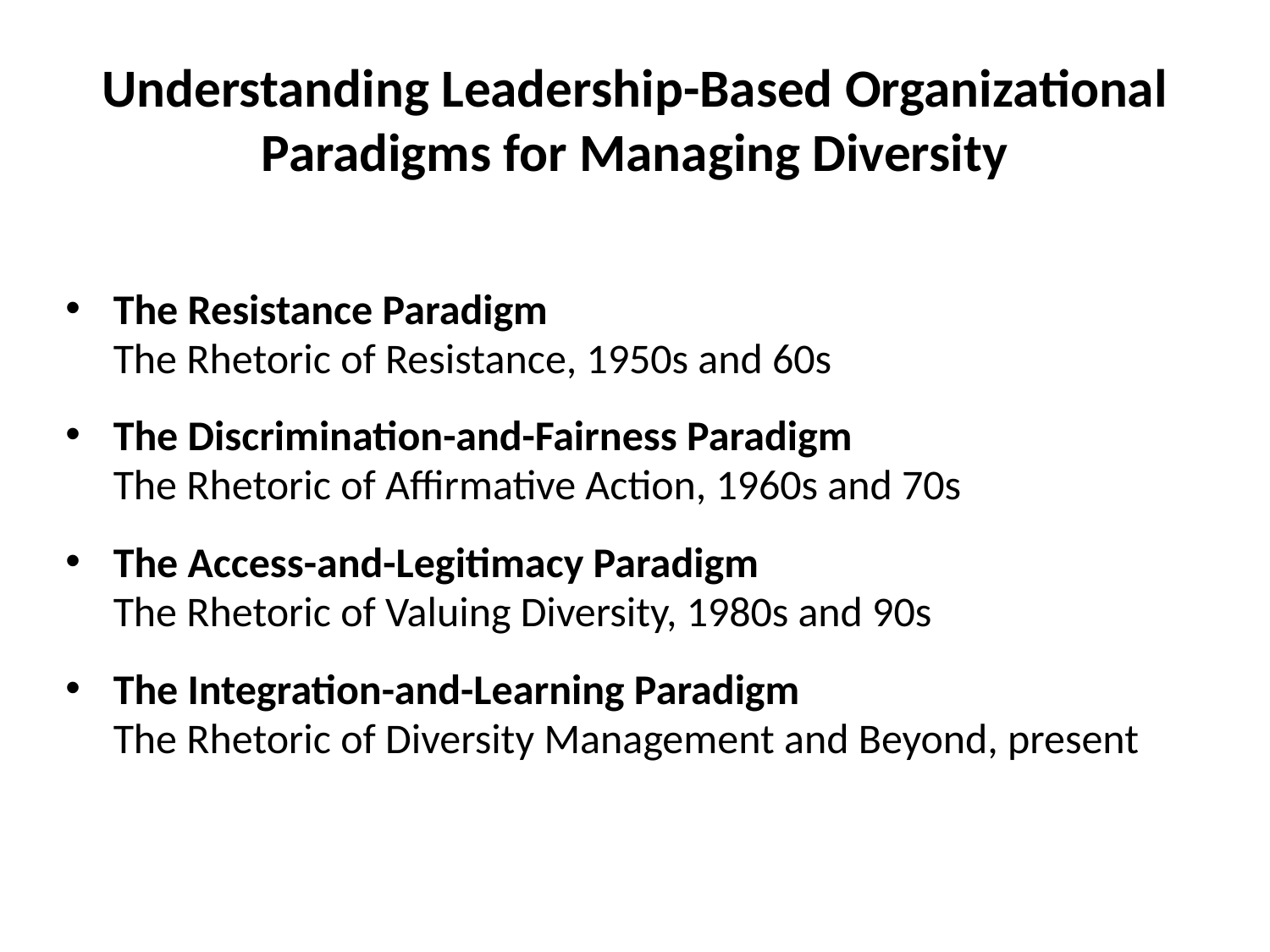

# Understanding Leadership-Based Organizational Paradigms for Managing Diversity
The Resistance Paradigm
     The Rhetoric of Resistance, 1950s and 60s

The Discrimination-and-Fairness Paradigm
     The Rhetoric of Affirmative Action, 1960s and 70s

The Access-and-Legitimacy Paradigm
     The Rhetoric of Valuing Diversity, 1980s and 90s

The Integration-and-Learning Paradigm
     The Rhetoric of Diversity Management and Beyond, present